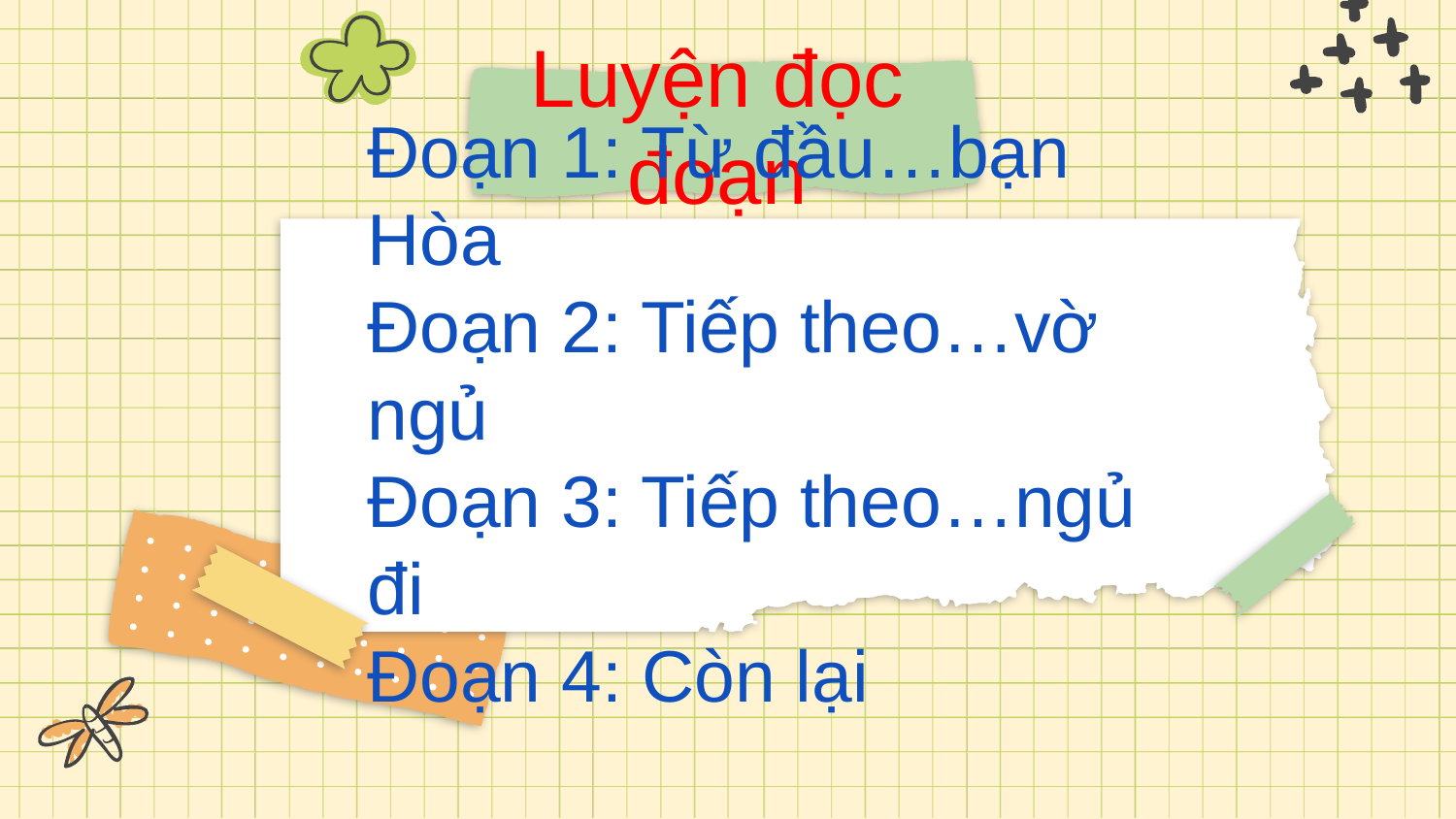

Luyện đọc đoạn
Đoạn 1: Từ đầu…bạn Hòa
Đoạn 2: Tiếp theo…vờ ngủ
Đoạn 3: Tiếp theo…ngủ đi
Đoạn 4: Còn lại